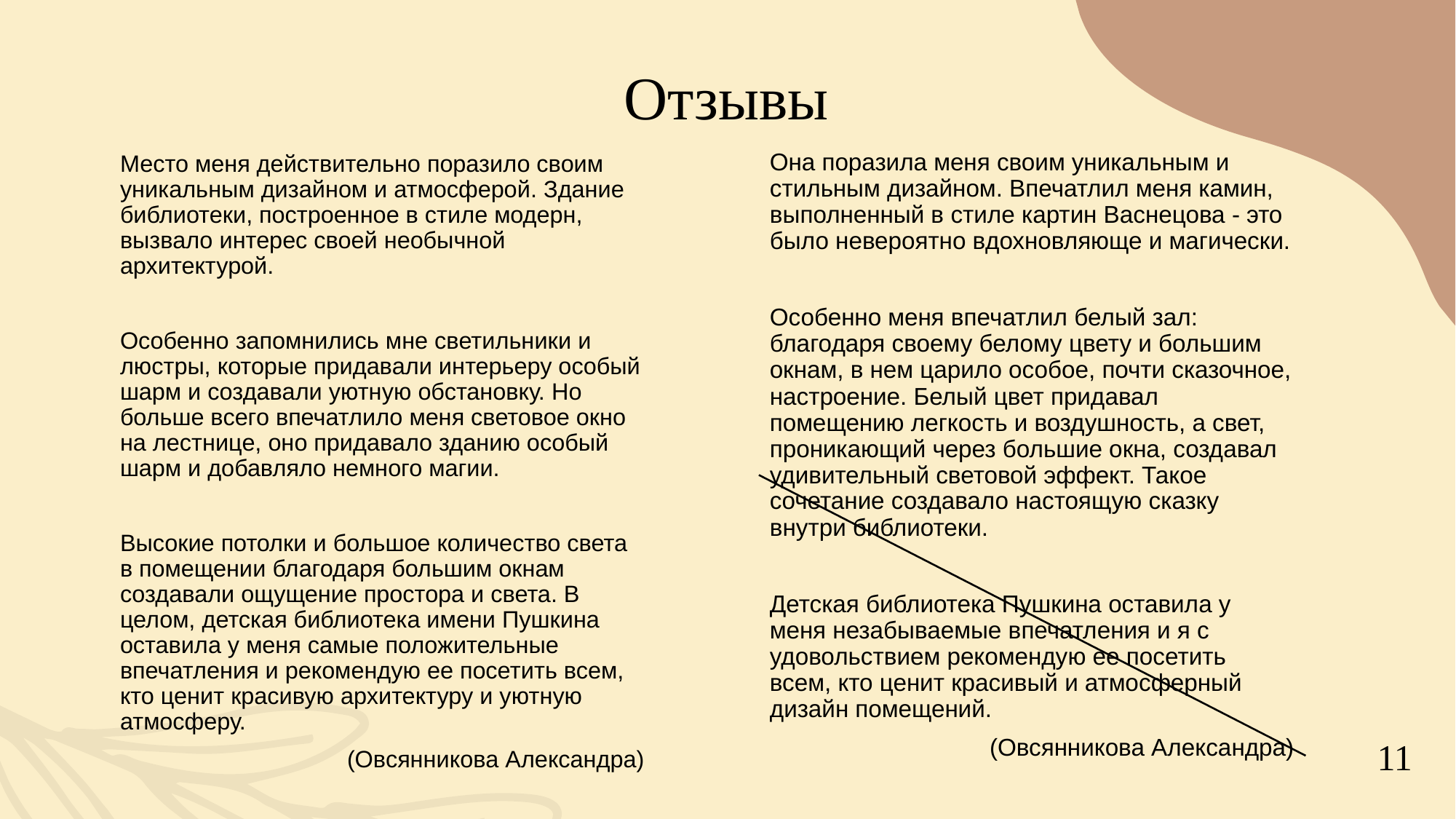

# Отзывы
Она поразила меня своим уникальным и стильным дизайном. Впечатлил меня камин, выполненный в стиле картин Васнецова - это было невероятно вдохновляюще и магически.

Особенно меня впечатлил белый зал: благодаря своему белому цвету и большим окнам, в нем царило особое, почти сказочное, настроение. Белый цвет придавал помещению легкость и воздушность, а свет, проникающий через большие окна, создавал удивительный световой эффект. Такое сочетание создавало настоящую сказку внутри библиотеки.

Детская библиотека Пушкина оставила у меня незабываемые впечатления и я с удовольствием рекомендую ее посетить всем, кто ценит красивый и атмосферный дизайн помещений.
(Овсянникова Александра)
Место меня действительно поразило своим уникальным дизайном и атмосферой. Здание библиотеки, построенное в стиле модерн, вызвало интерес своей необычной архитектурой.

Особенно запомнились мне светильники и люстры, которые придавали интерьеру особый шарм и создавали уютную обстановку. Но больше всего впечатлило меня световое окно на лестнице, оно придавало зданию особый шарм и добавляло немного магии.

Высокие потолки и большое количество света в помещении благодаря большим окнам создавали ощущение простора и света. В целом, детская библиотека имени Пушкина оставила у меня самые положительные впечатления и рекомендую ее посетить всем, кто ценит красивую архитектуру и уютную атмосферу.
(Овсянникова Александра)
11